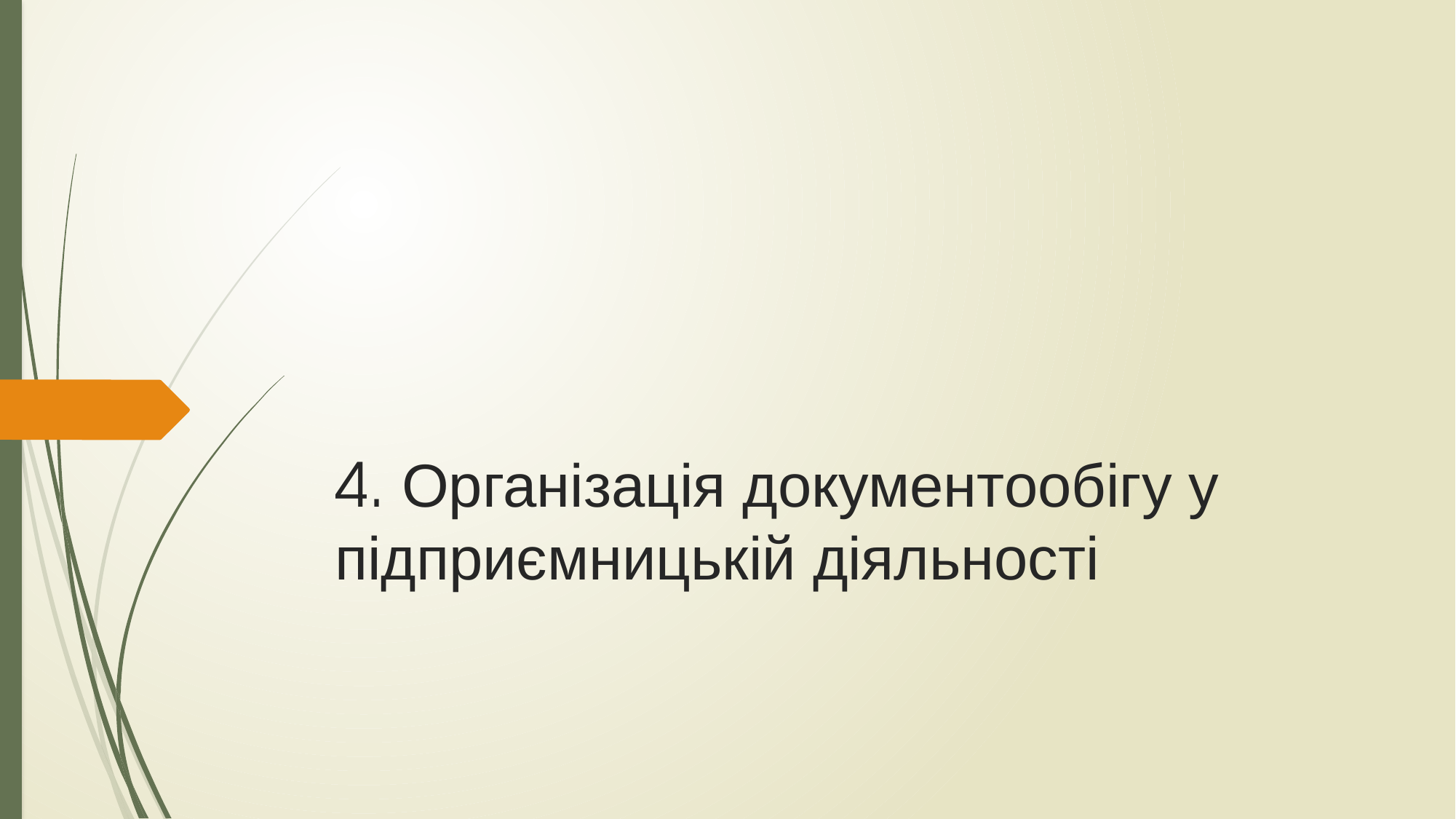

# 4. Організація документообігу у підприємницькій діяльності